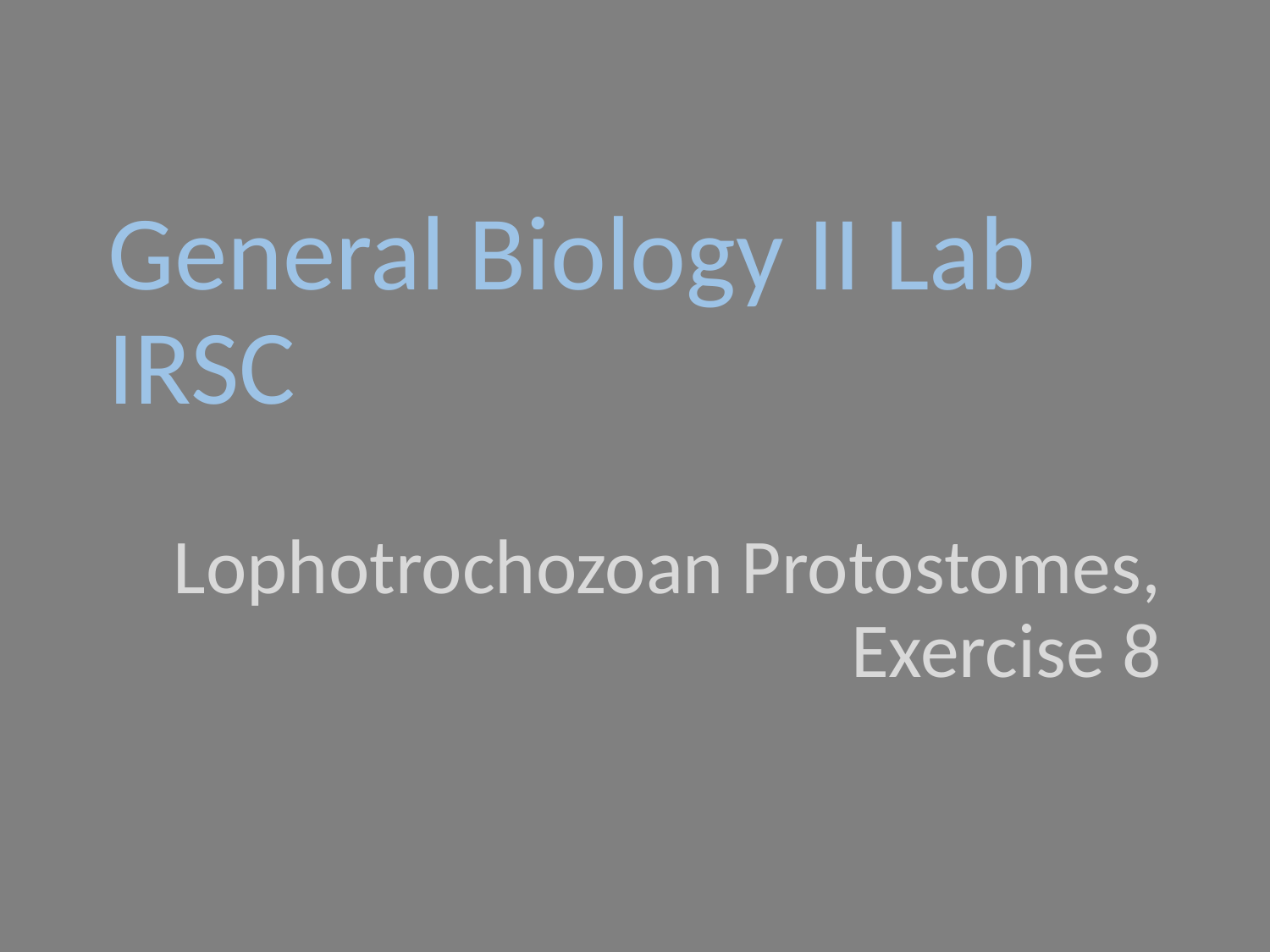

# General Biology II Lab IRSC
Lophotrochozoan Protostomes, Exercise 8